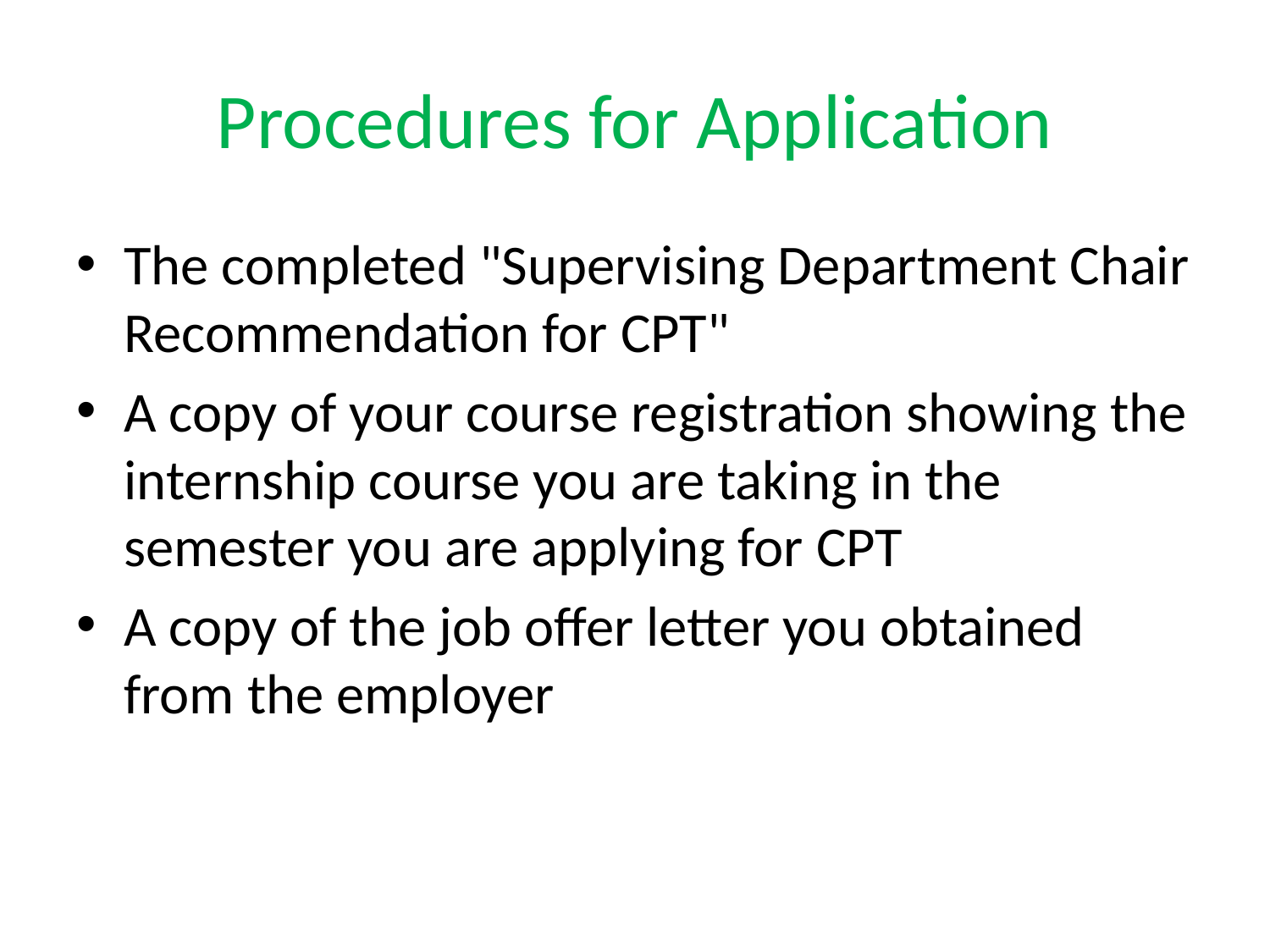

# Procedures for Application
The completed "Supervising Department Chair Recommendation for CPT"
A copy of your course registration showing the internship course you are taking in the semester you are applying for CPT
A copy of the job offer letter you obtained from the employer